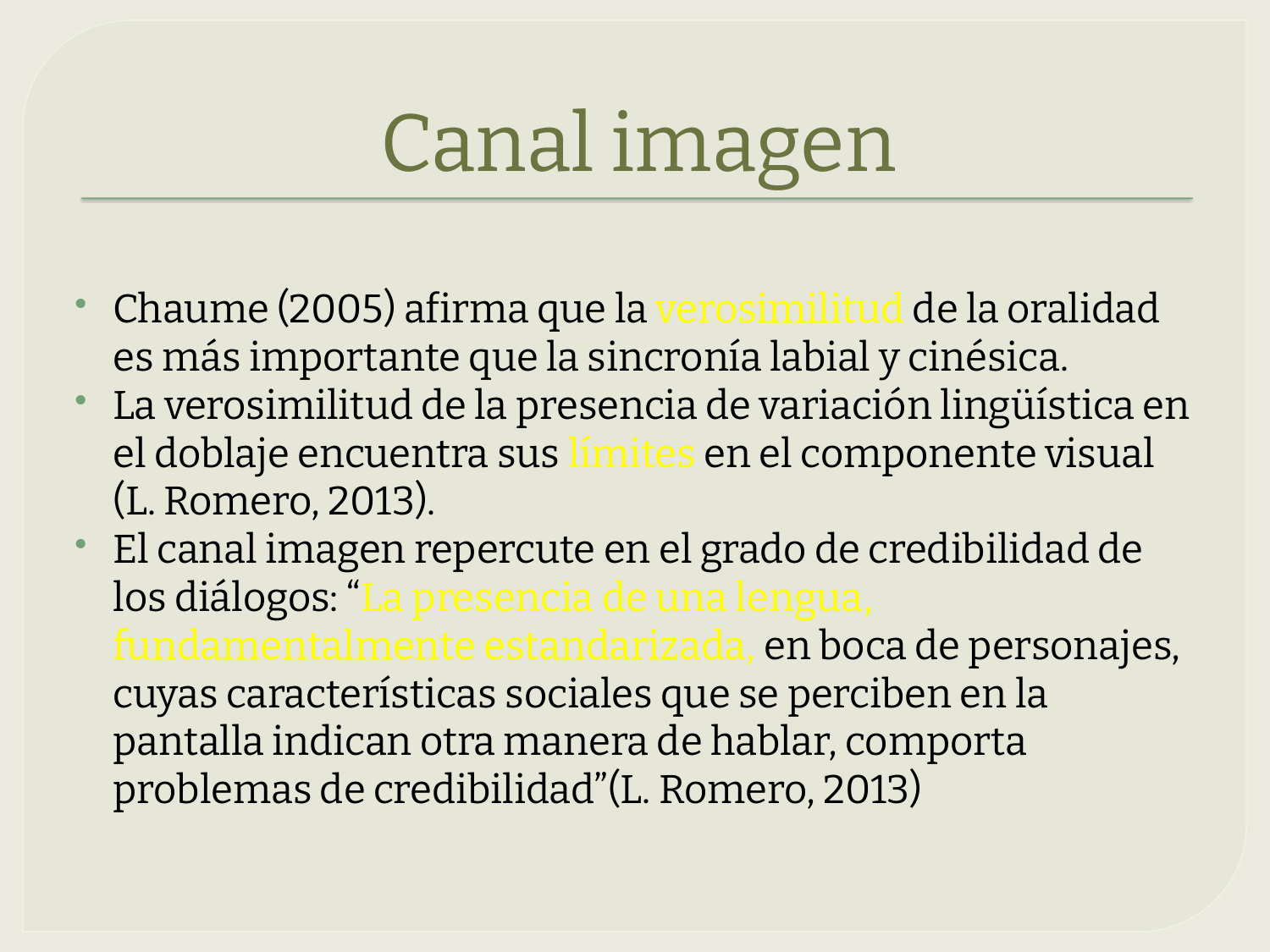

# Canal imagen

Chaume (2005) afirma que la verosimilitud de la oralidad es más importante que la sincronía labial y cinésica.
La verosimilitud de la presencia de variación lingüística en el doblaje encuentra sus límites en el componente visual (L. Romero, 2013).
El canal imagen repercute en el grado de credibilidad de los diálogos: “La presencia de una lengua, fundamentalmente estandarizada, en boca de personajes, cuyas características sociales que se perciben en la pantalla indican otra manera de hablar, comporta problemas de credibilidad”(L. Romero, 2013)